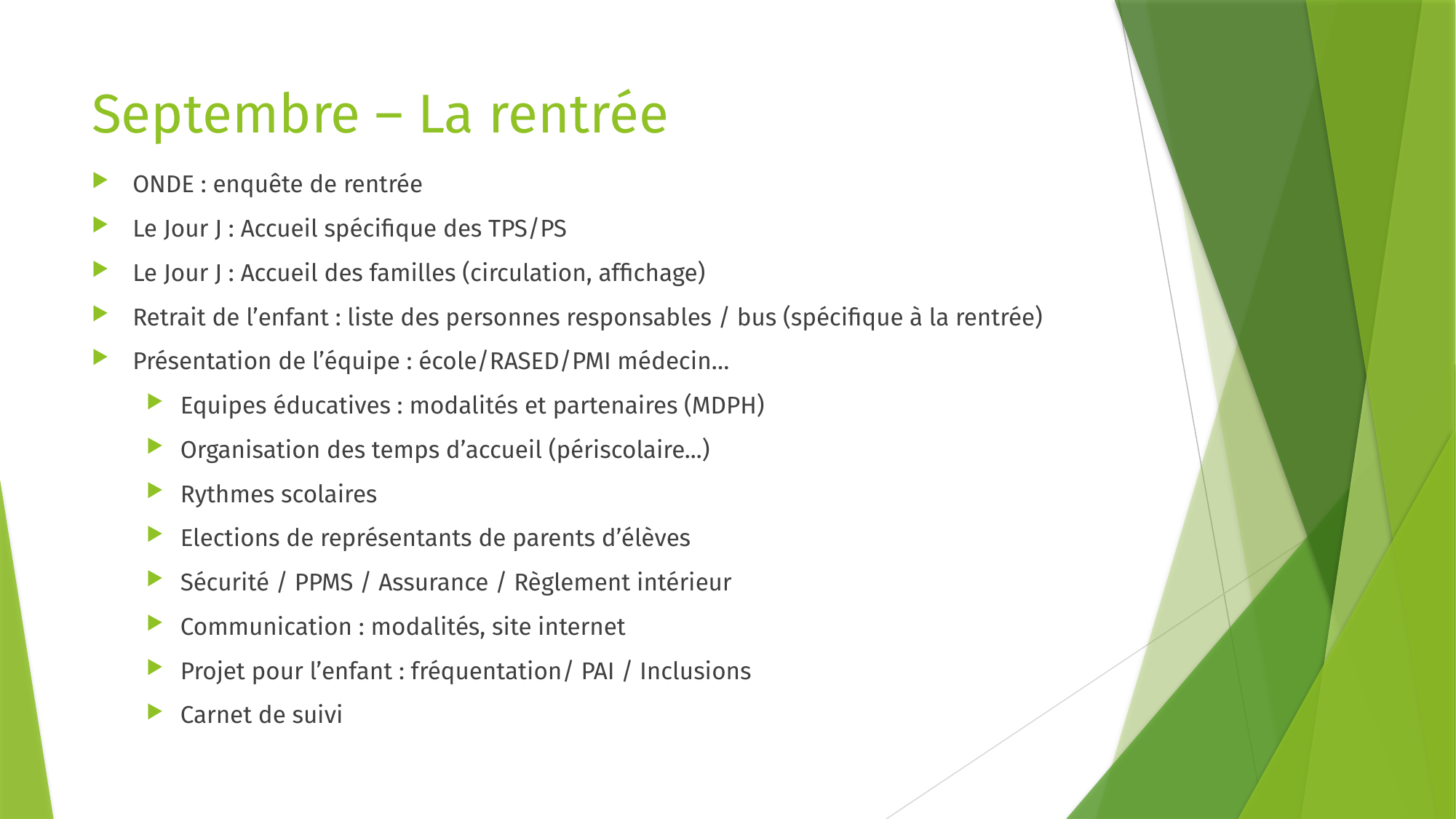

# Septembre – La rentrée
ONDE : enquête de rentrée
Le Jour J : Accueil spécifique des TPS/PS
Le Jour J : Accueil des familles (circulation, affichage)
Retrait de l’enfant : liste des personnes responsables / bus (spécifique à la rentrée)
Présentation de l’équipe : école/RASED/PMI médecin…
Equipes éducatives : modalités et partenaires (MDPH)
Organisation des temps d’accueil (périscolaire...)
Rythmes scolaires
Elections de représentants de parents d’élèves
Sécurité / PPMS / Assurance / Règlement intérieur
Communication : modalités, site internet
Projet pour l’enfant : fréquentation/ PAI / Inclusions
Carnet de suivi